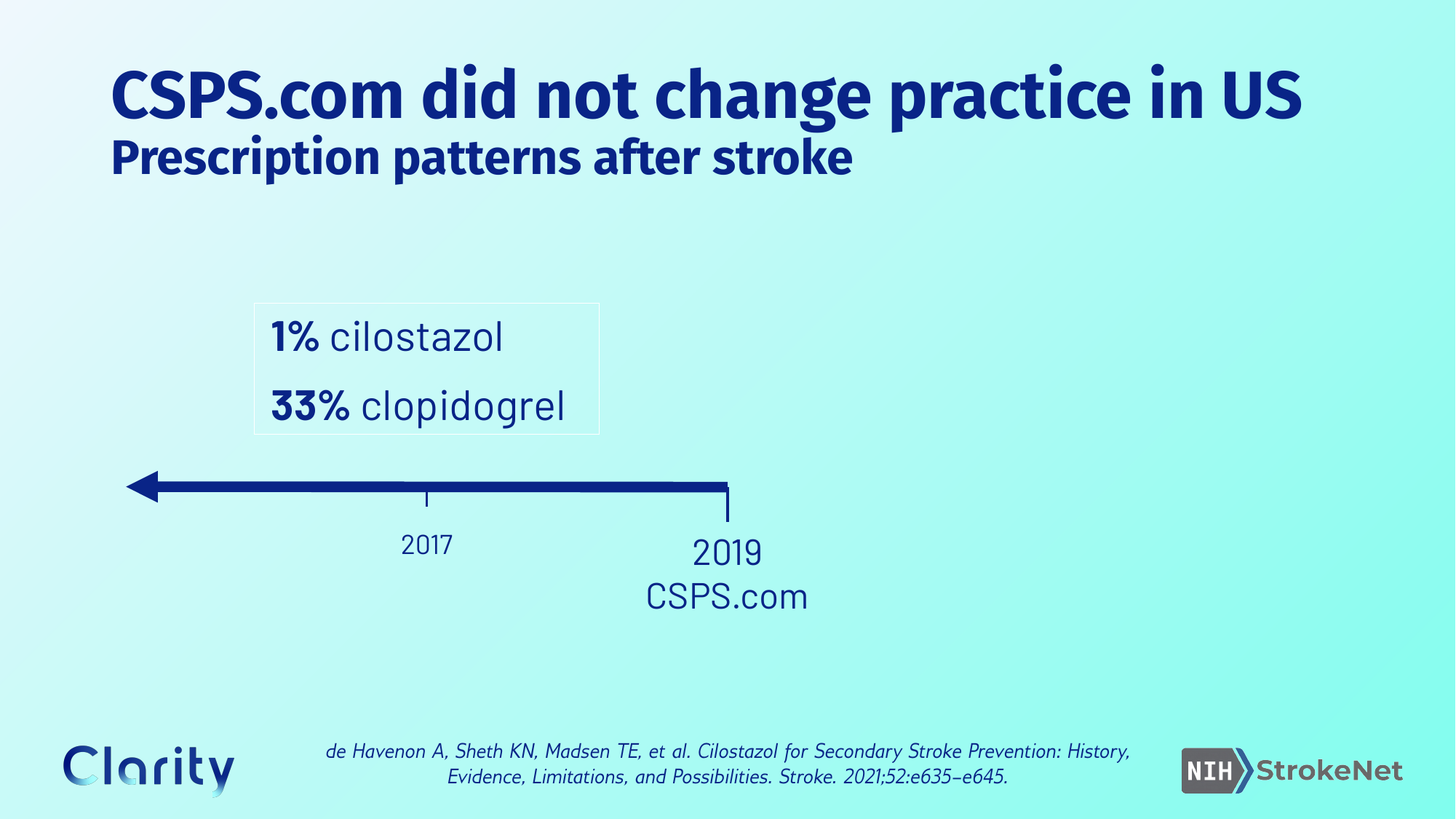

# CSPS.com did not change practice in US Prescription patterns after stroke
1% cilostazol
33% clopidogrel
2017
2019
CSPS.com
de Havenon A, Sheth KN, Madsen TE, et al. Cilostazol for Secondary Stroke Prevention: History, Evidence, Limitations, and Possibilities. Stroke. 2021;52:e635–e645.